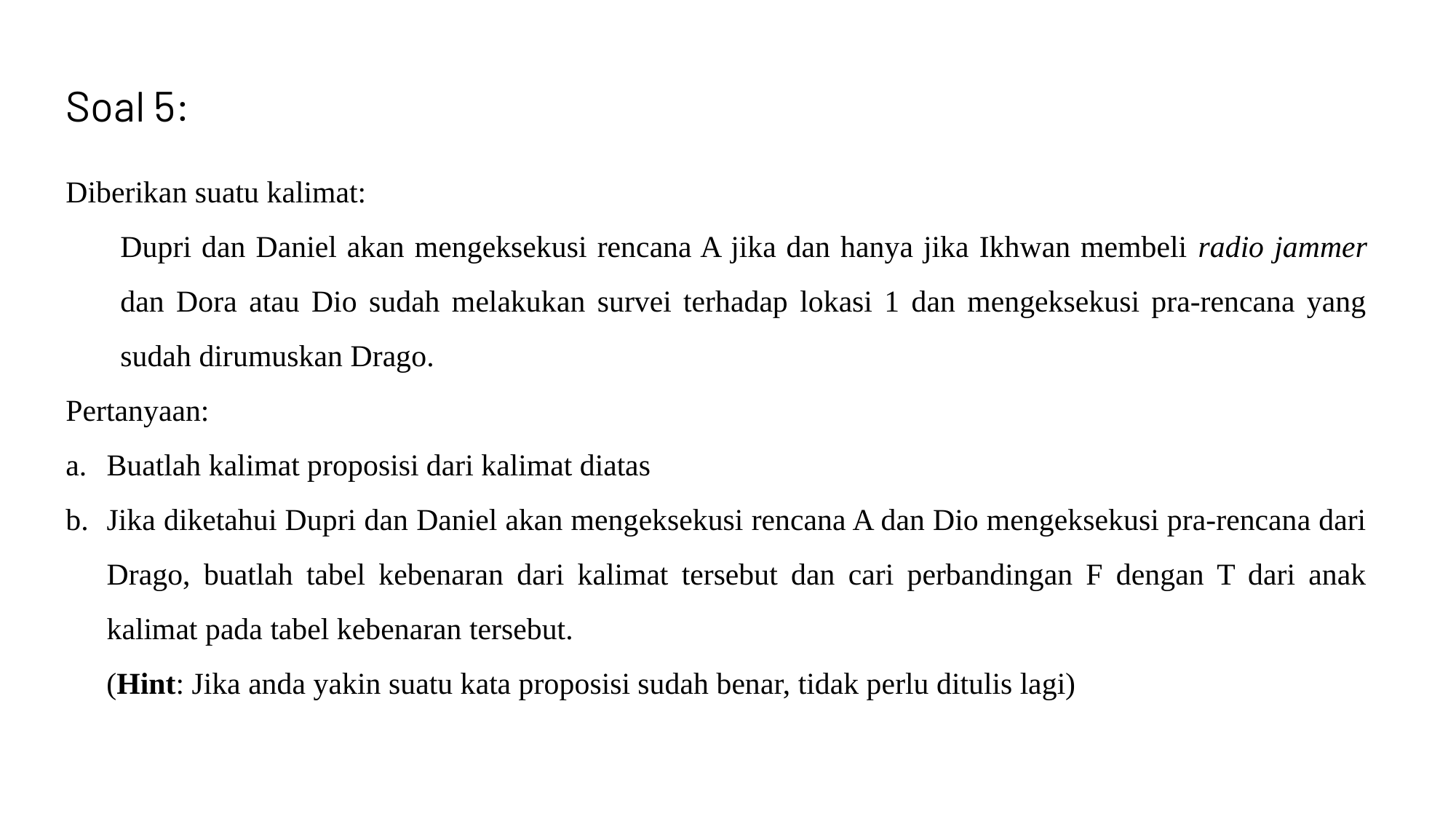

Soal 5:

Diberikan suatu kalimat:
Dupri dan Daniel akan mengeksekusi rencana A jika dan hanya jika Ikhwan membeli radio jammer dan Dora atau Dio sudah melakukan survei terhadap lokasi 1 dan mengeksekusi pra-rencana yang sudah dirumuskan Drago.
Pertanyaan:
Buatlah kalimat proposisi dari kalimat diatas
Jika diketahui Dupri dan Daniel akan mengeksekusi rencana A dan Dio mengeksekusi pra-rencana dari Drago, buatlah tabel kebenaran dari kalimat tersebut dan cari perbandingan F dengan T dari anak kalimat pada tabel kebenaran tersebut.
(Hint: Jika anda yakin suatu kata proposisi sudah benar, tidak perlu ditulis lagi)